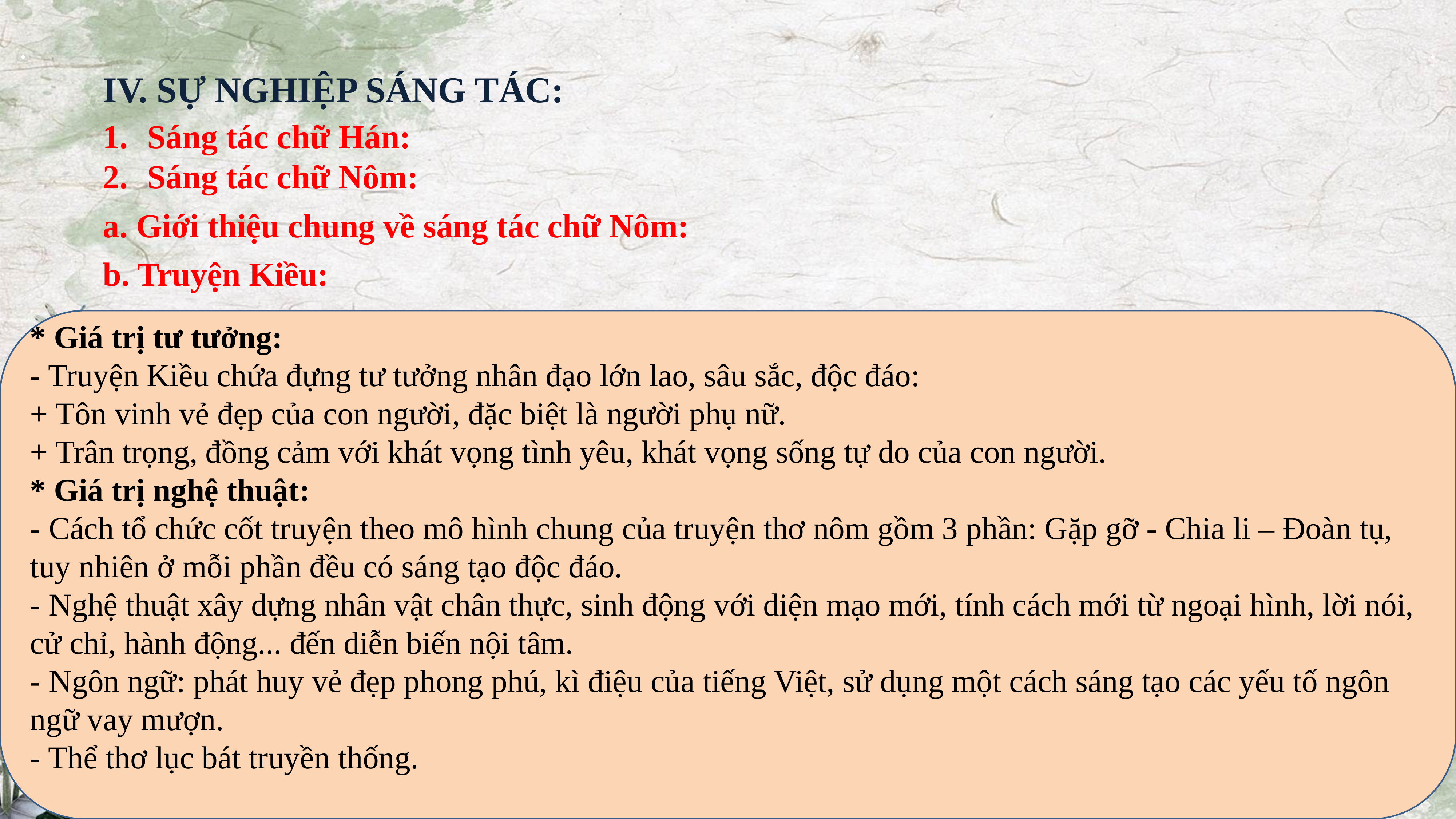

IV. SỰ NGHIỆP SÁNG TÁC:
Sáng tác chữ Hán:
Sáng tác chữ Nôm:
a. Giới thiệu chung về sáng tác chữ Nôm:
b. Truyện Kiều:
* Giá trị tư tưởng:
- Truyện Kiều chứa đựng tư tưởng nhân đạo lớn lao, sâu sắc, độc đáo:
+ Tôn vinh vẻ đẹp của con người, đặc biệt là người phụ nữ.
+ Trân trọng, đồng cảm với khát vọng tình yêu, khát vọng sống tự do của con người.
* Giá trị nghệ thuật:
- Cách tổ chức cốt truyện theo mô hình chung của truyện thơ nôm gồm 3 phần: Gặp gỡ - Chia li – Đoàn tụ, tuy nhiên ở mỗi phần đều có sáng tạo độc đáo.
- Nghệ thuật xây dựng nhân vật chân thực, sinh động với diện mạo mới, tính cách mới từ ngoại hình, lời nói, cử chỉ, hành động... đến diễn biến nội tâm.
- Ngôn ngữ: phát huy vẻ đẹp phong phú, kì điệu của tiếng Việt, sử dụng một cách sáng tạo các yếu tố ngôn ngữ vay mượn.
- Thể thơ lục bát truyền thống.